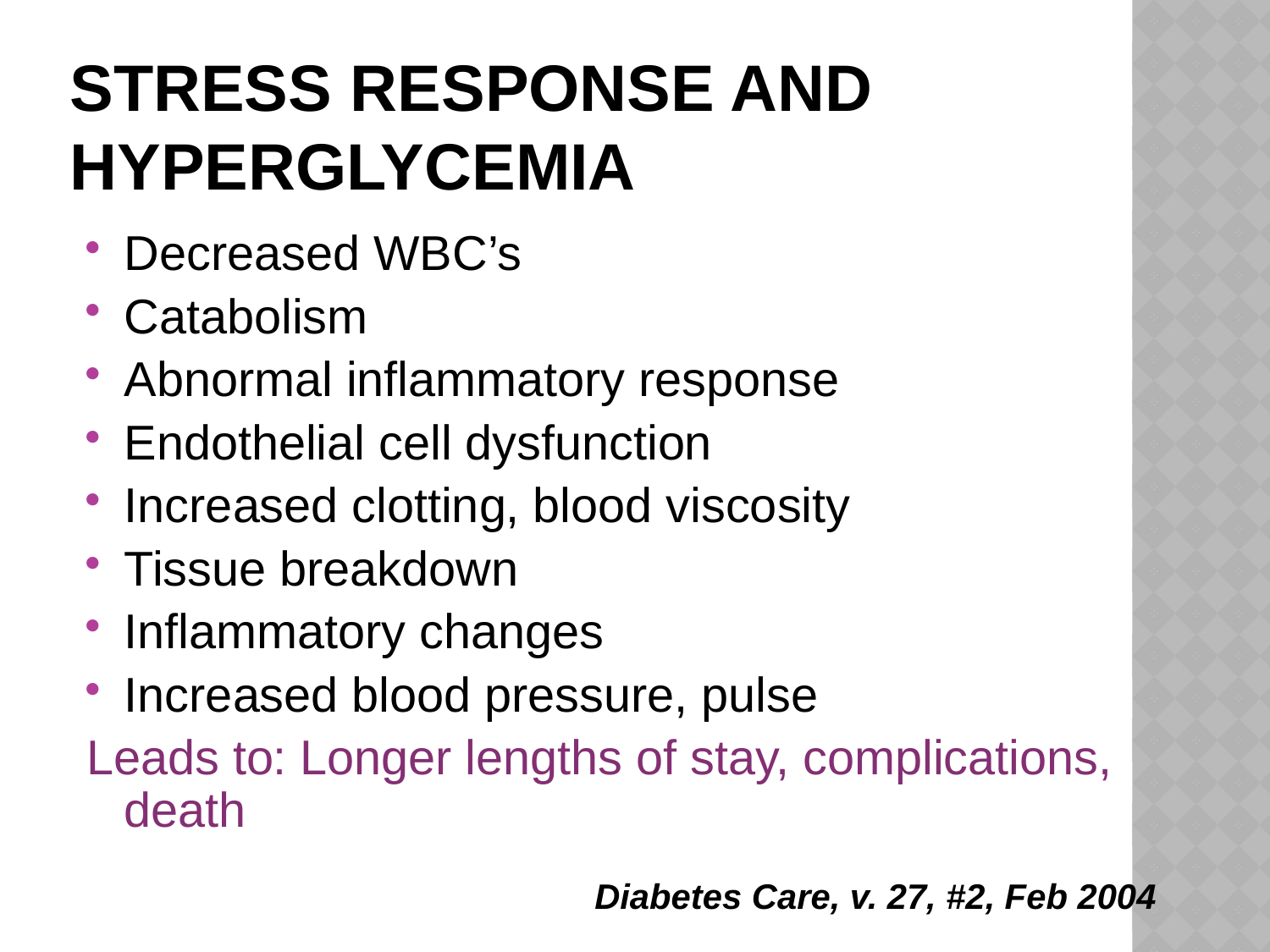

# Stress response and hyperglycemia
Decreased WBC’s
Catabolism
Abnormal inflammatory response
Endothelial cell dysfunction
Increased clotting, blood viscosity
Tissue breakdown
Inflammatory changes
Increased blood pressure, pulse
Leads to: Longer lengths of stay, complications, death

Diabetes Care, v. 27, #2, Feb 2004